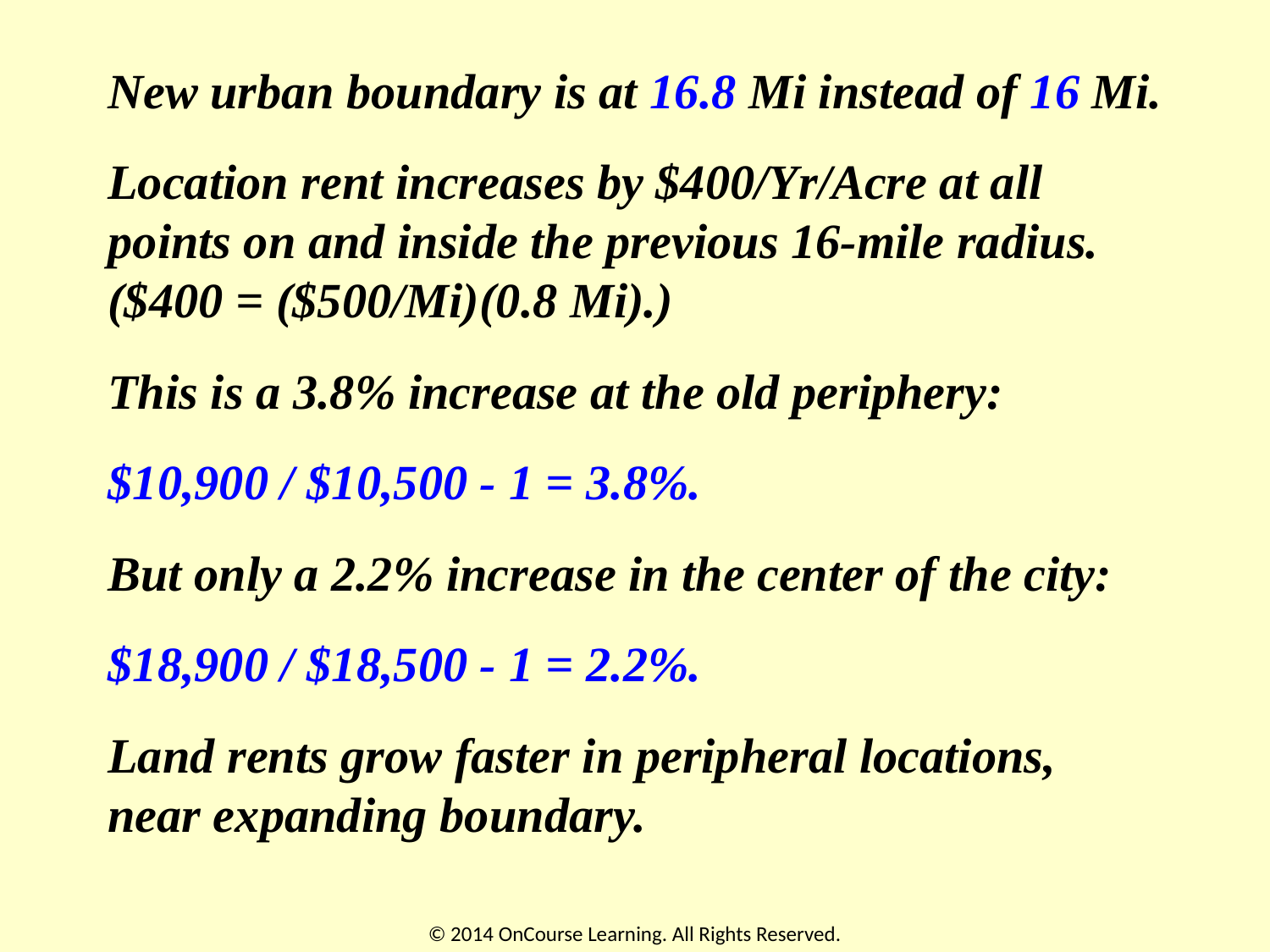

New urban boundary is at 16.8 Mi instead of 16 Mi.
Location rent increases by $400/Yr/Acre at all points on and inside the previous 16-mile radius. ($400 = ($500/Mi)(0.8 Mi).)
This is a 3.8% increase at the old periphery:
$10,900 / $10,500 - 1 = 3.8%.
But only a 2.2% increase in the center of the city:
$18,900 / $18,500 - 1 = 2.2%.
Land rents grow faster in peripheral locations, near expanding boundary.
© 2014 OnCourse Learning. All Rights Reserved.
72